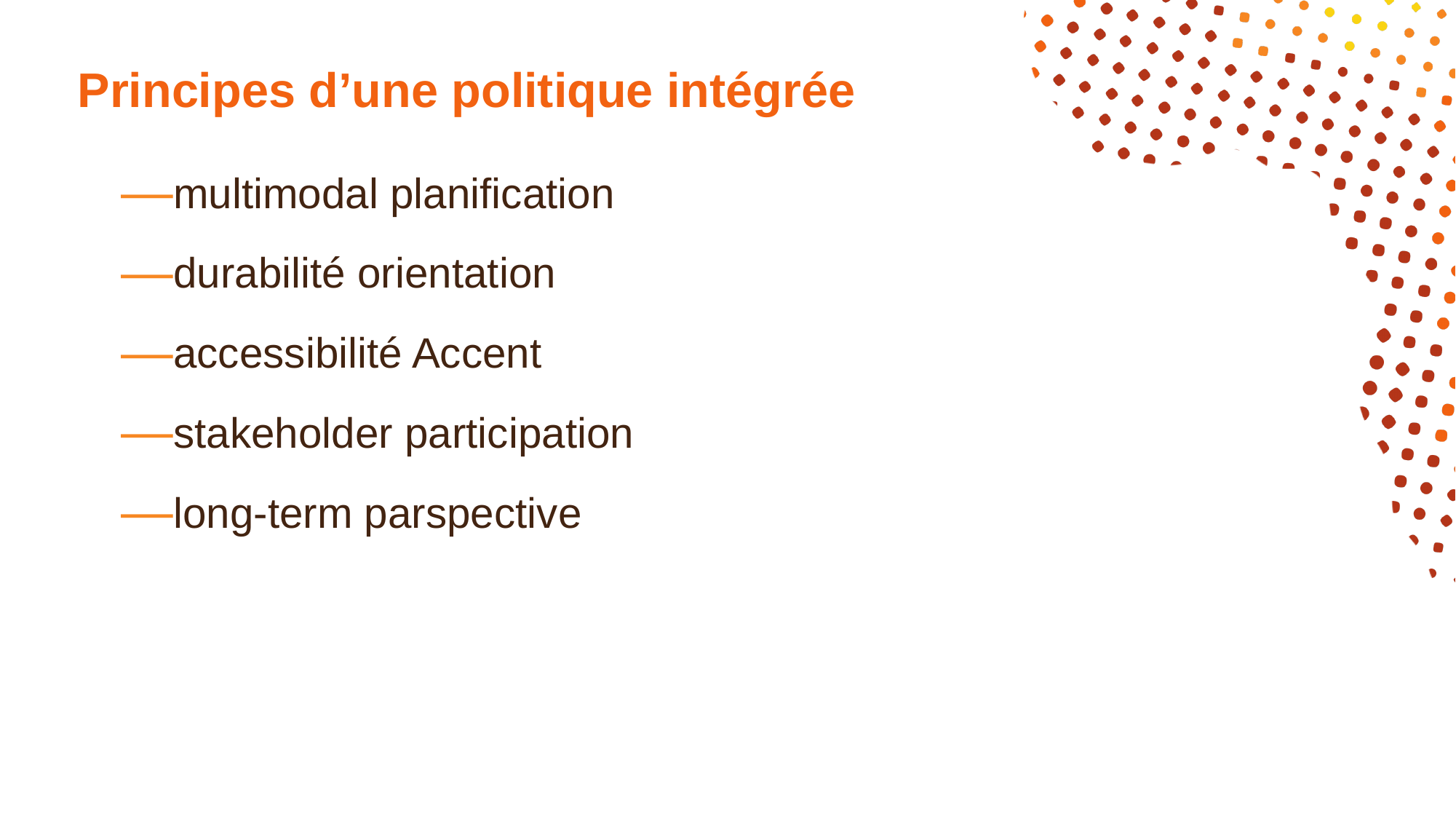

# Principes d’une politique intégrée
multimodal planification
durabilité orientation
accessibilité Accent
stakeholder participation
long-term parspective